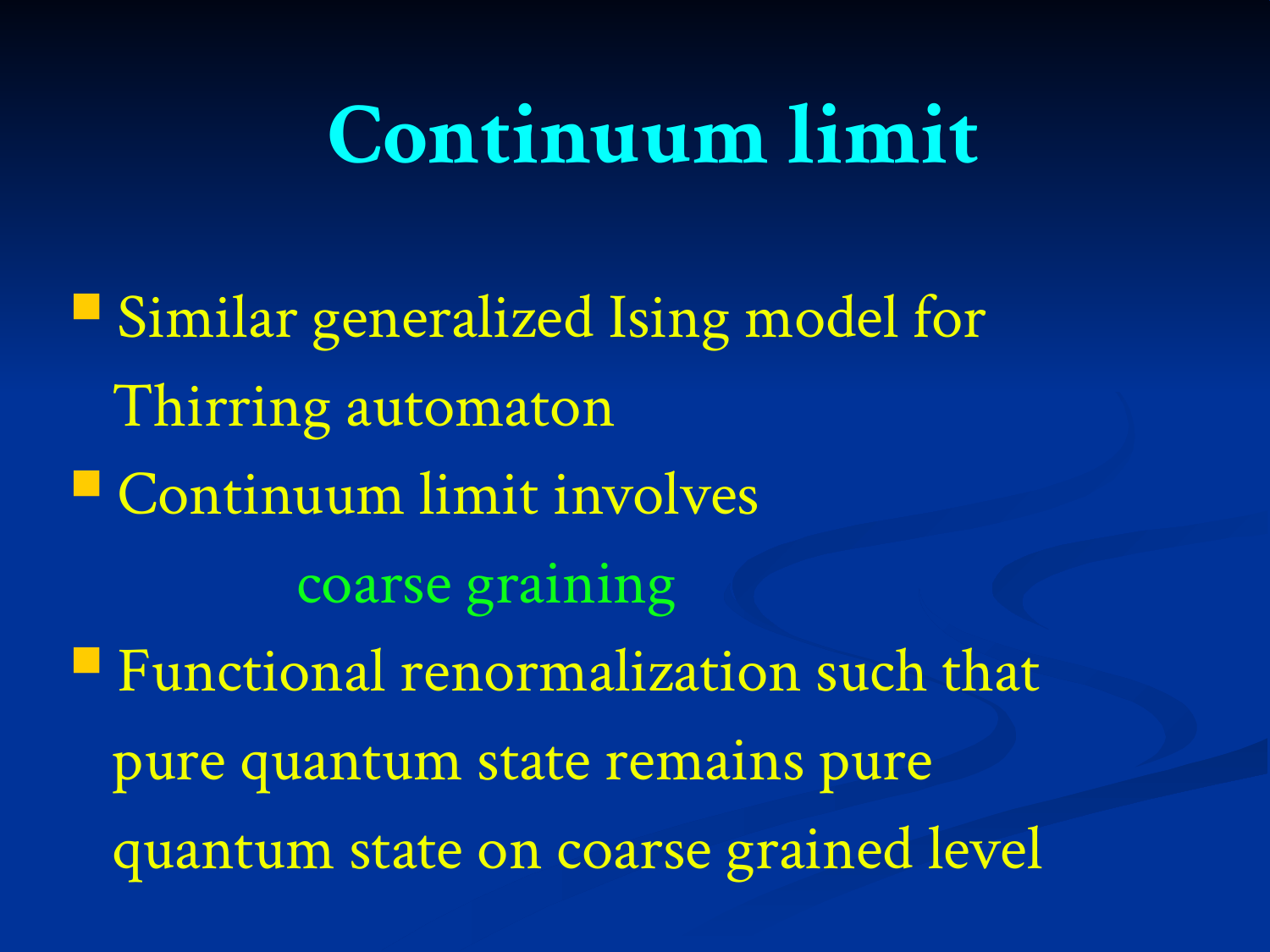

# Continuum limit
Similar generalized Ising model for
   Thirring automaton
Continuum limit involves
                coarse graining
Functional renormalization such that
   pure quantum state remains pure
   quantum state on coarse grained level